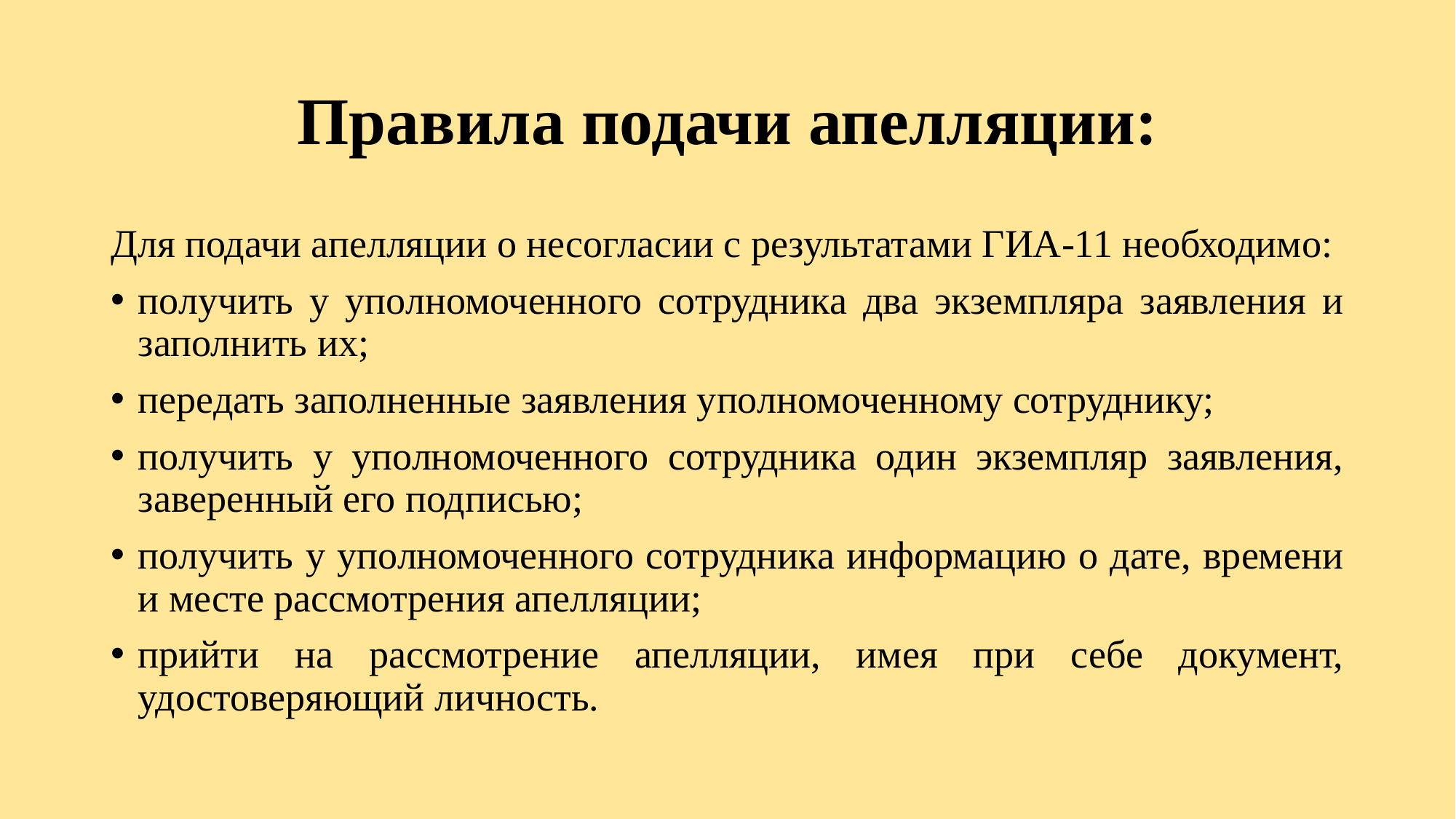

# Правила подачи апелляции:
Для подачи апелляции о несогласии с результатами ГИА-11 необходимо:
получить у уполномоченного сотрудника два экземпляра заявления и заполнить их;
передать заполненные заявления уполномоченному сотруднику;
получить у уполномоченного сотрудника один экземпляр заявления, заверенный его подписью;
получить у уполномоченного сотрудника информацию о дате, времени и месте рассмотрения апелляции;
прийти на рассмотрение апелляции, имея при себе документ, удостоверяющий личность.